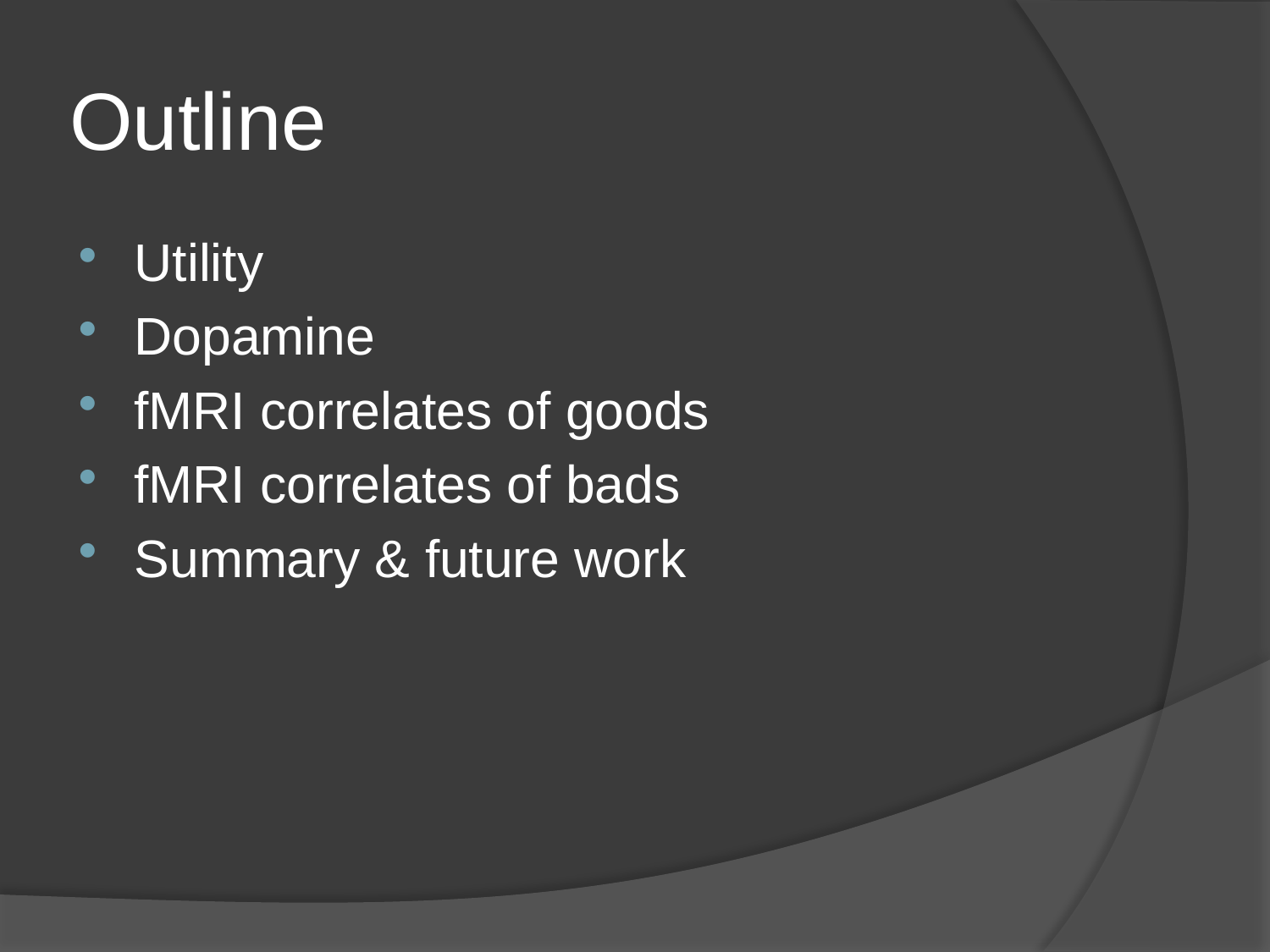

# Outline
Utility
Dopamine
fMRI correlates of goods
fMRI correlates of bads
Summary & future work